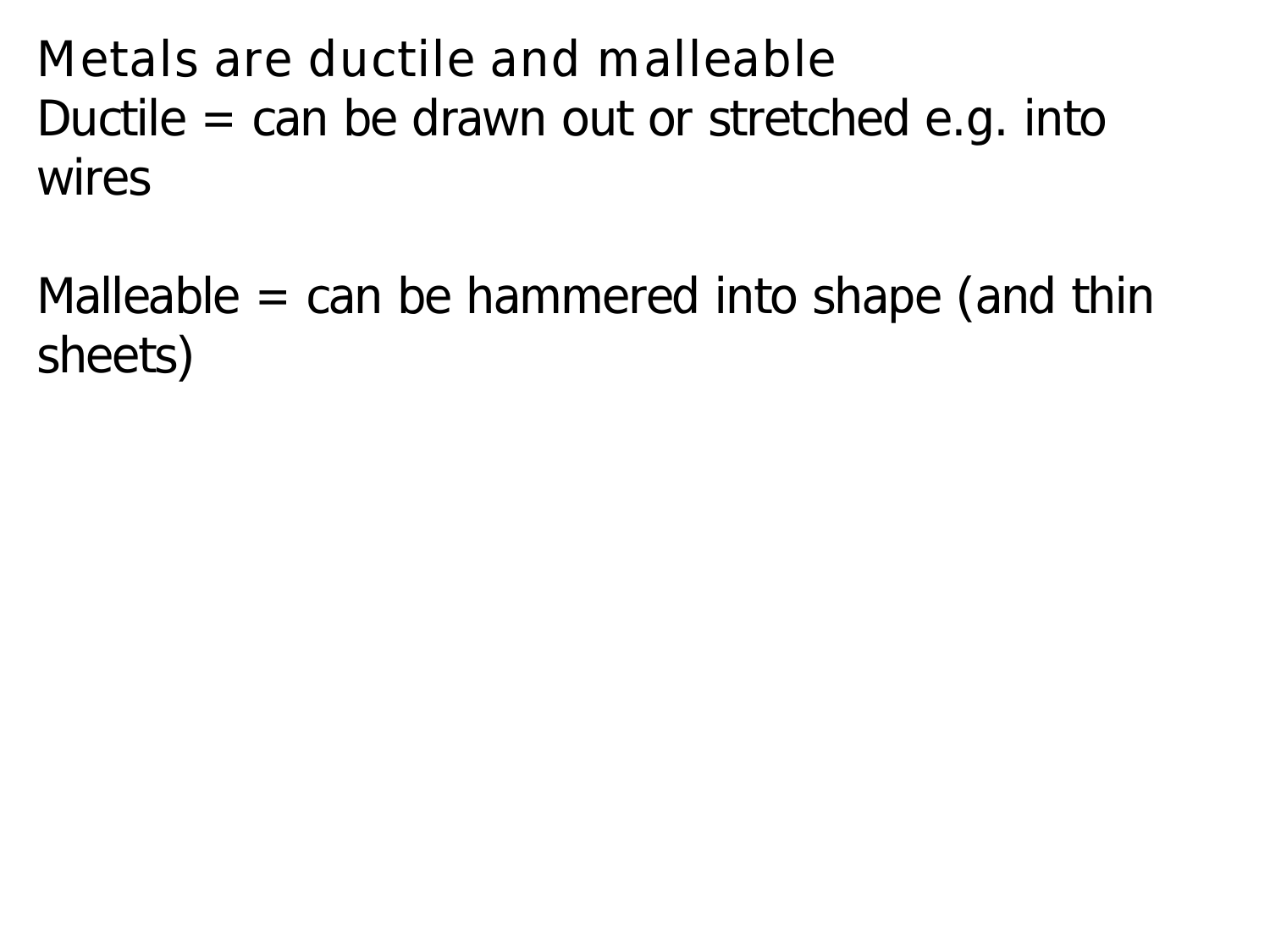

Metals are ductile and malleable
Ductile = can be drawn out or stretched e.g. into wires

Malleable = can be hammered into shape (and thin sheets)